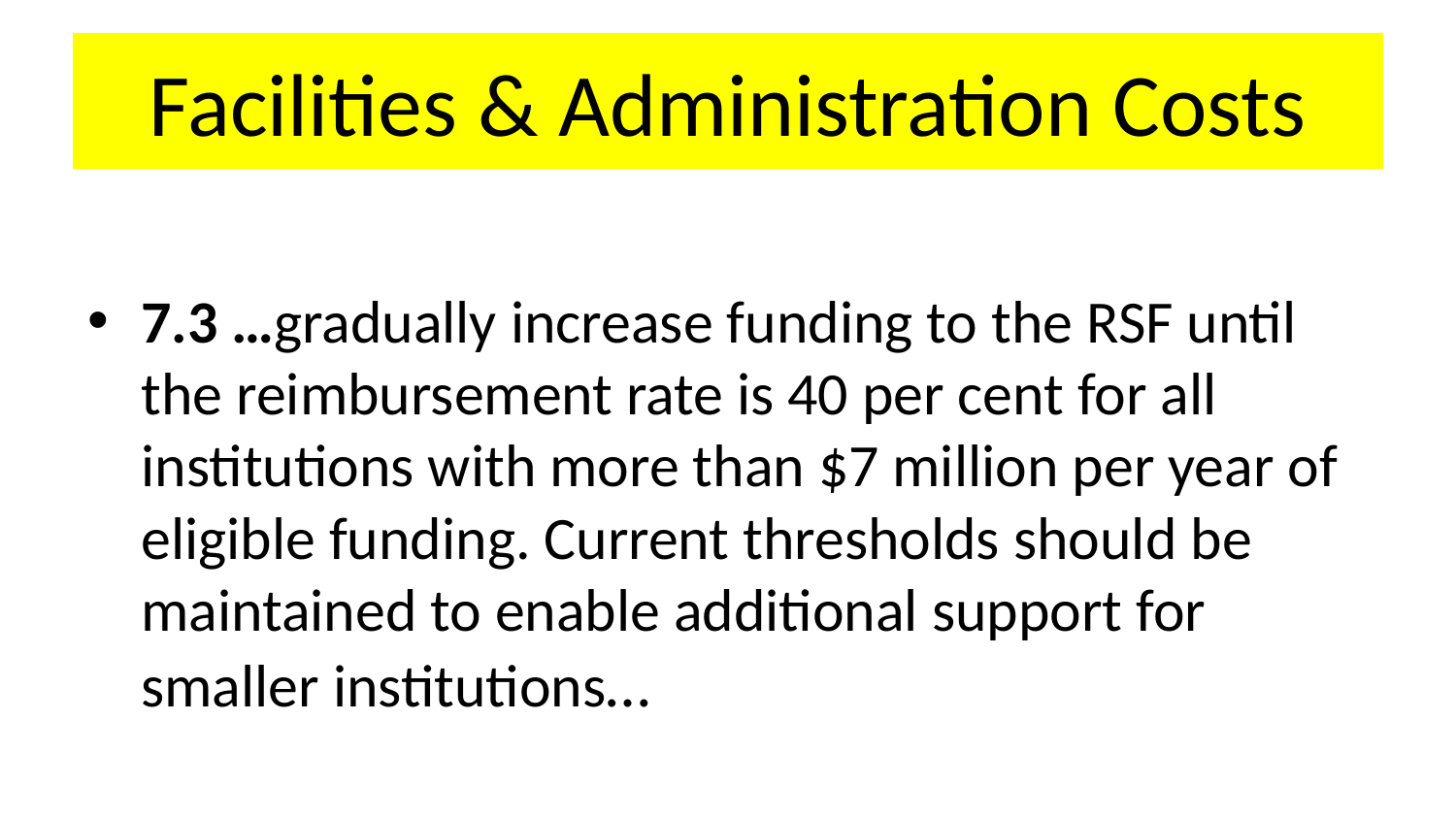

# Facilities & Administration Costs

7.3 …gradually increase funding to the RSF until the reimbursement rate is 40 per cent for all institutions with more than $7 million per year of eligible funding. Current thresholds should be maintained to enable additional support for smaller institutions…